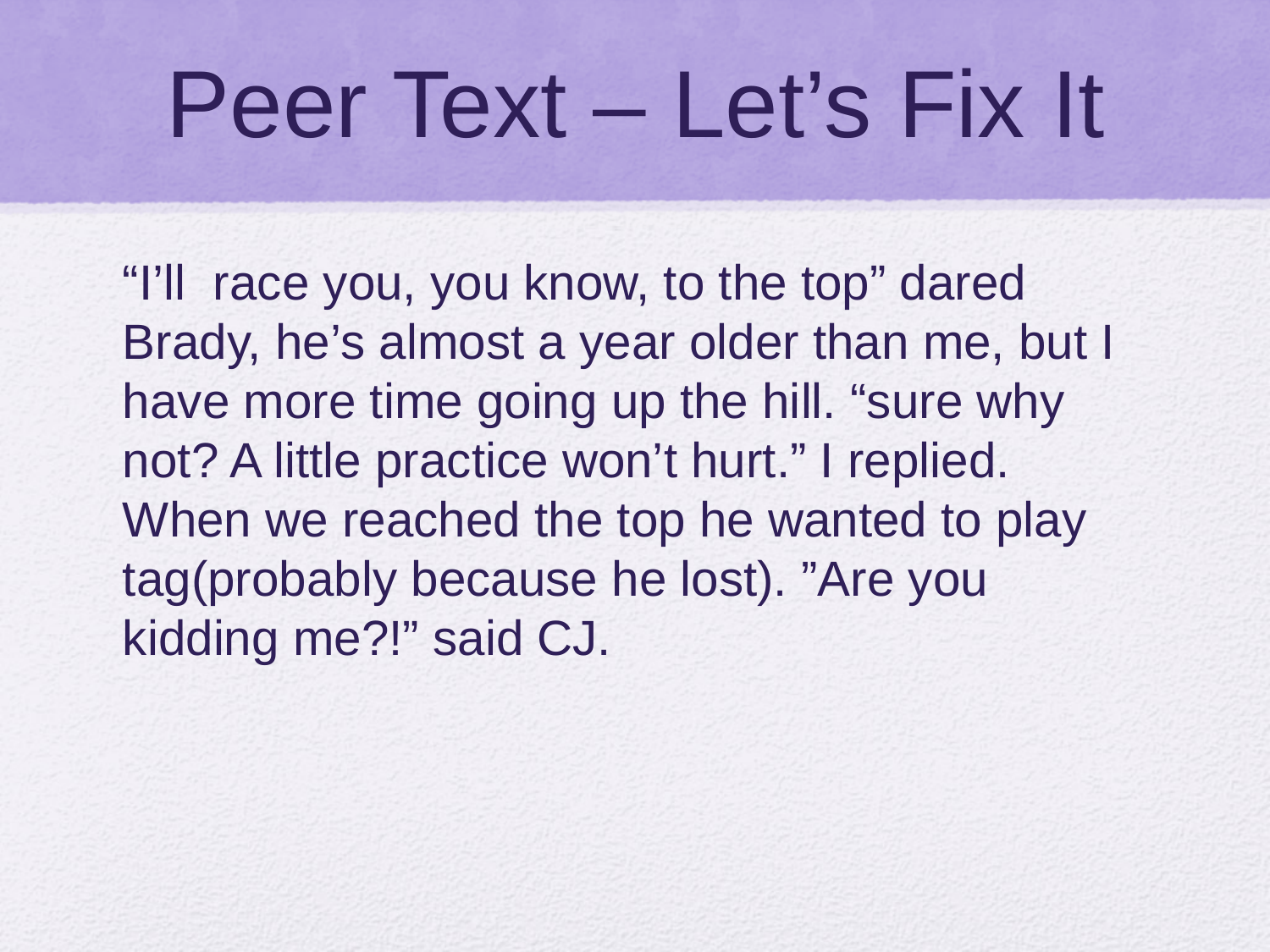

# Peer Text – Let’s Fix It
“I’ll  race you, you know, to the top” dared Brady, he’s almost a year older than me, but I have more time going up the hill. “sure why not? A little practice won’t hurt.” I replied. When we reached the top he wanted to play tag(probably because he lost). ”Are you kidding me?!” said CJ.